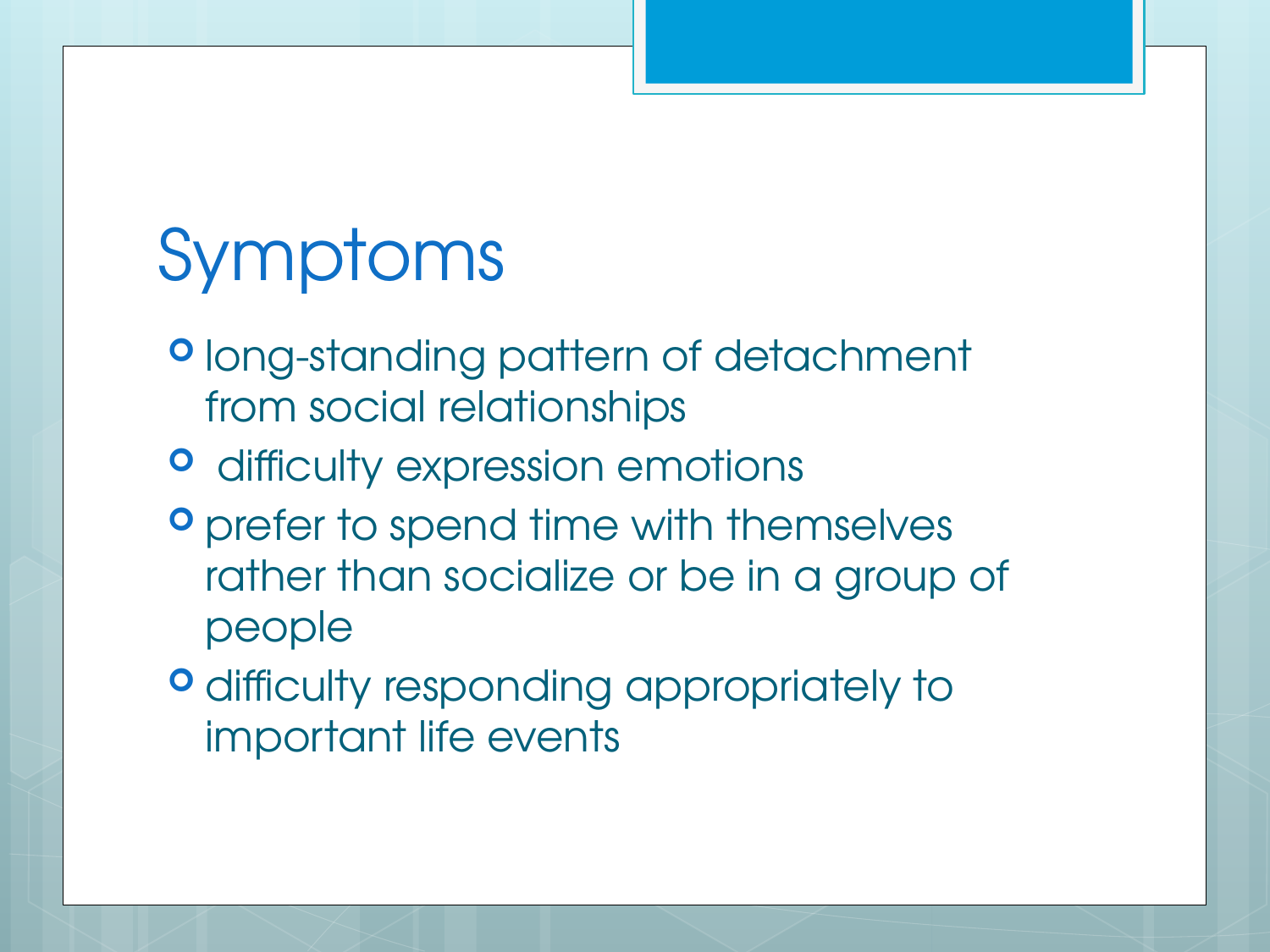

# Symptoms
long-standing pattern of detachment from social relationships
 difficulty expression emotions
prefer to spend time with themselves rather than socialize or be in a group of people
difficulty responding appropriately to important life events